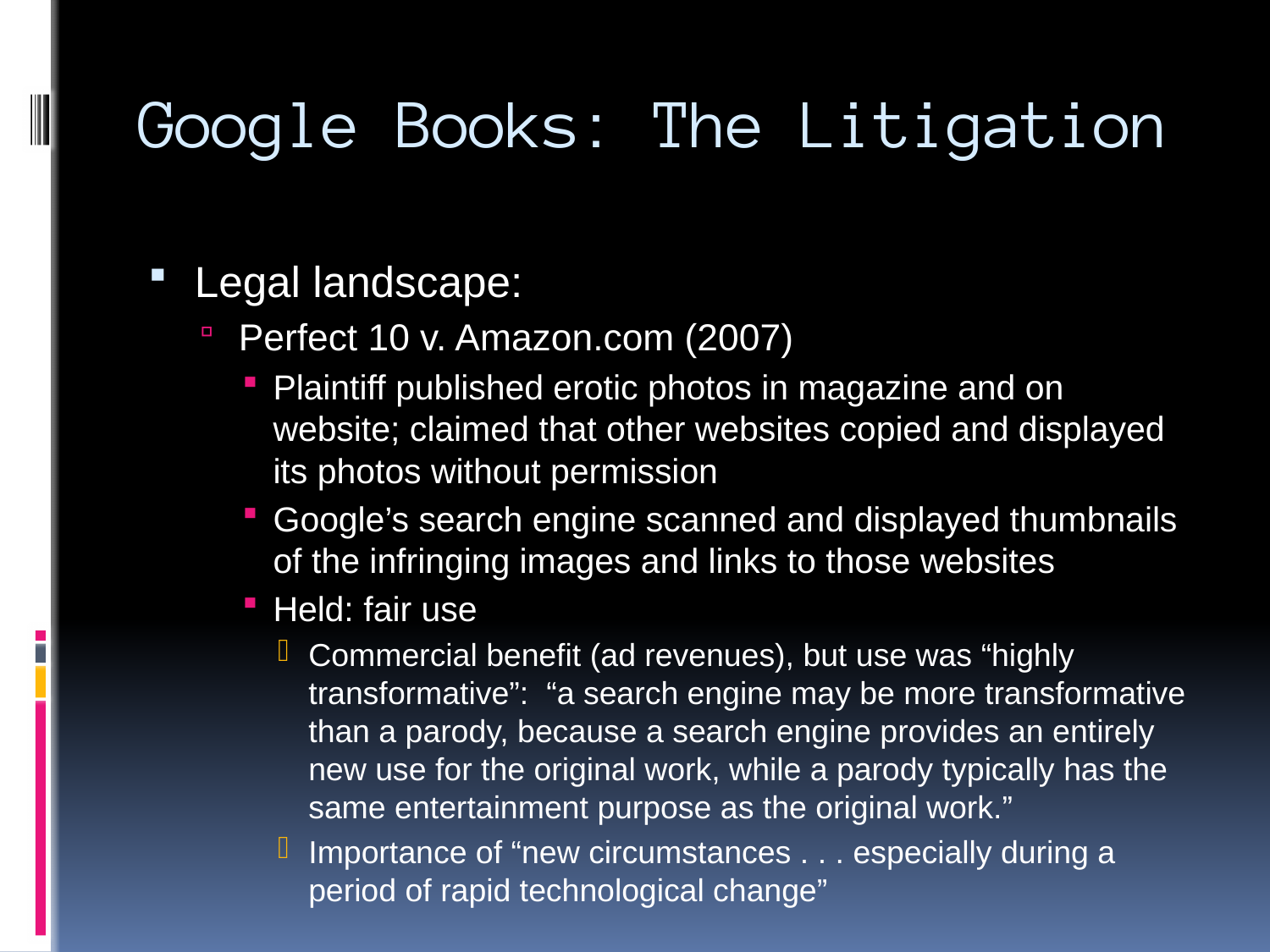

# Google Books: The Litigation
Legal landscape:
Perfect 10 v. Amazon.com (2007)
Plaintiff published erotic photos in magazine and on website; claimed that other websites copied and displayed its photos without permission
Google’s search engine scanned and displayed thumbnails of the infringing images and links to those websites
Held: fair use
Commercial benefit (ad revenues), but use was “highly transformative”:  “a search engine may be more transformative than a parody, because a search engine provides an entirely new use for the original work, while a parody typically has the same entertainment purpose as the original work.”
Importance of “new circumstances . . . especially during a period of rapid technological change”